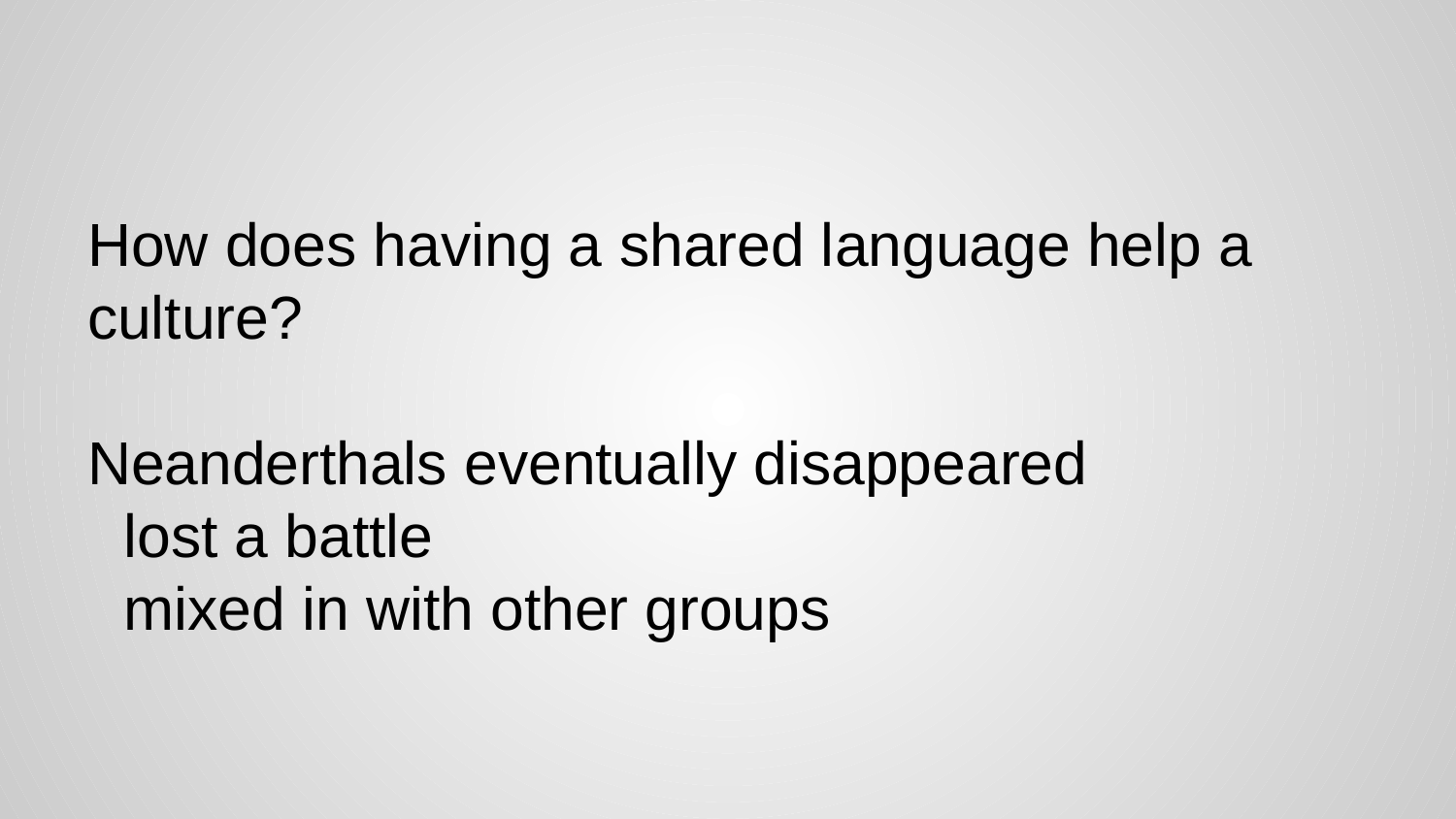

#
How does having a shared language help a culture?

Neanderthals eventually disappeared
lost a battle
mixed in with other groups